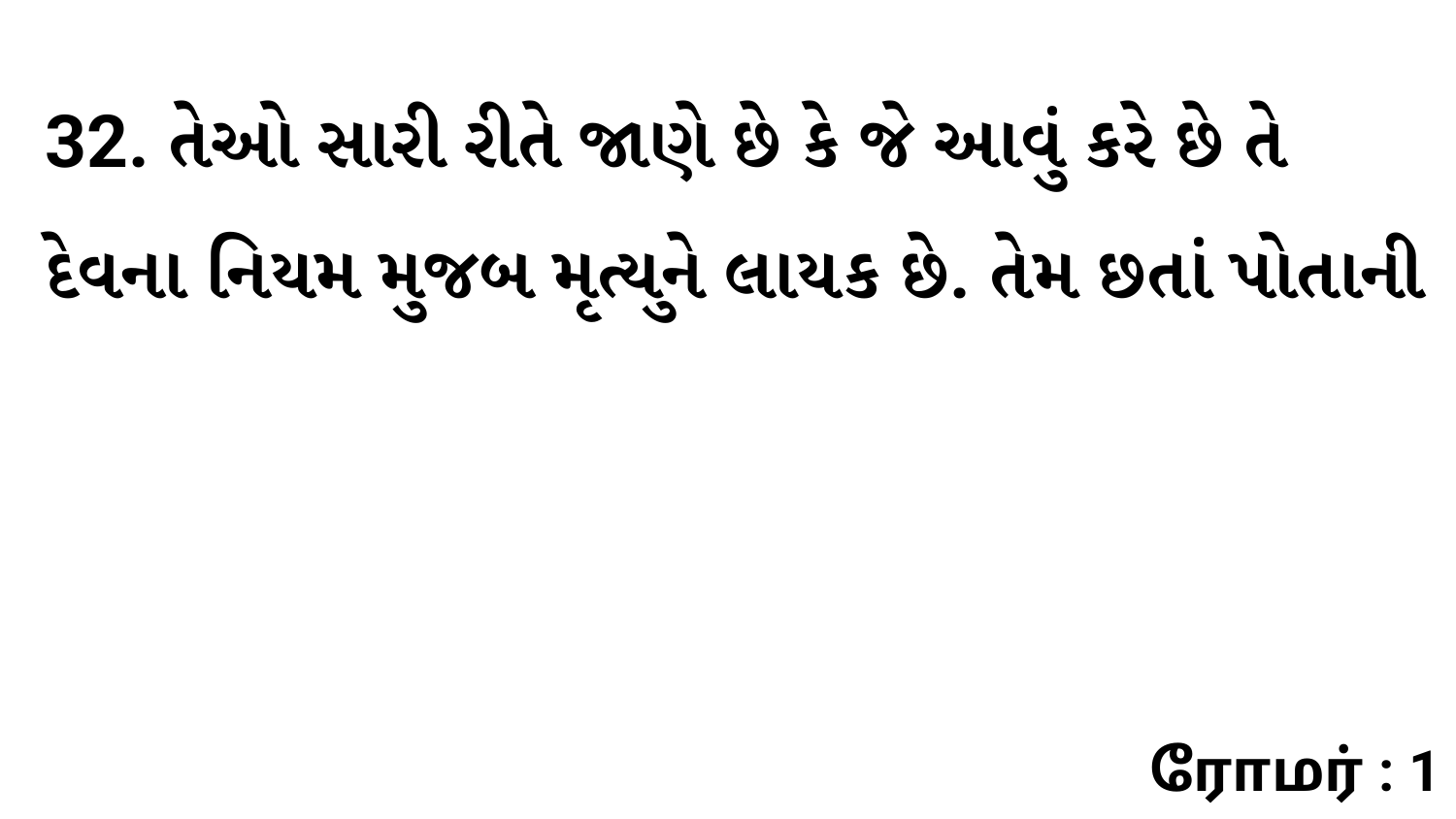

32. તેઓ સારી રીતે જાણે છે કે જે આવું કરે છે તે દેવના નિયમ મુજબ મૃત્યુને લાયક છે. તેમ છતાં પોતાની
ரோமர் : 1